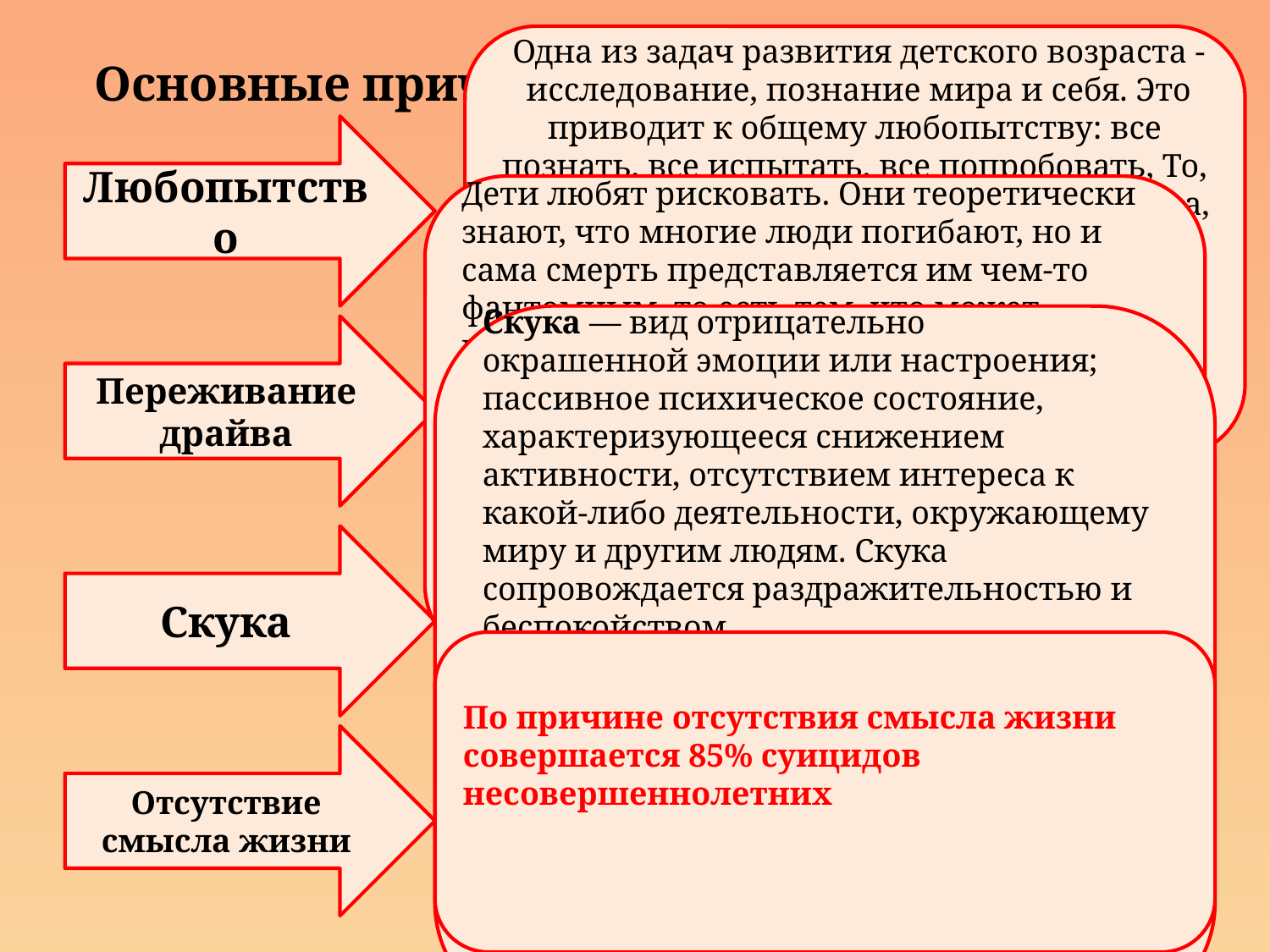

Одна из задач развития детского возраста -  исследование, познание мира и себя. Это приводит к общему любопытству: все познать, все испытать, все попробовать, То, что необходимо для расширения кругозора, определения своих склонностей и интересов, выбора жизненного пути, может также приводить и к исследованию новых ощущений через любые формы отклоняющегося поведения.

# Основные причины самовольных уходов
Любопытство
Дети любят рисковать. Они теоретически знают, что многие люди погибают, но и сама смерть представляется им чем-то фантомным, то есть тем, что может происходить
«с кем-то, но не со мной».
Дети весьма отстраненно воспринимают аргументы о том, что «когда-то в будущем» они могут жестоко поплатиться своим здоровьем. Им хочется переживать нечто подобное, радостно-ужасное по-настоящему.

Скука — вид отрицательно окрашенной эмоции или настроения; пассивное психическое состояние, характеризующееся снижением активности, отсутствием интереса к какой-либо деятельности, окружающему миру и другим людям. Скука сопровождается раздражительностью и беспокойством.
Состояние скуки может быть вызвано как внешними причинами (монотонная работа, недостаток общения, сенсорная депривация) так и внутренней опустошенностью и неспособностью к эмоциональным переживаниям, вызывающим радость, ощущением отсутствия цели и смысла жизни.

Переживание драйва
Скука
По причине отсутствия смысла жизни совершается 85% суицидов несовершеннолетних

Отсутствие смысла жизни